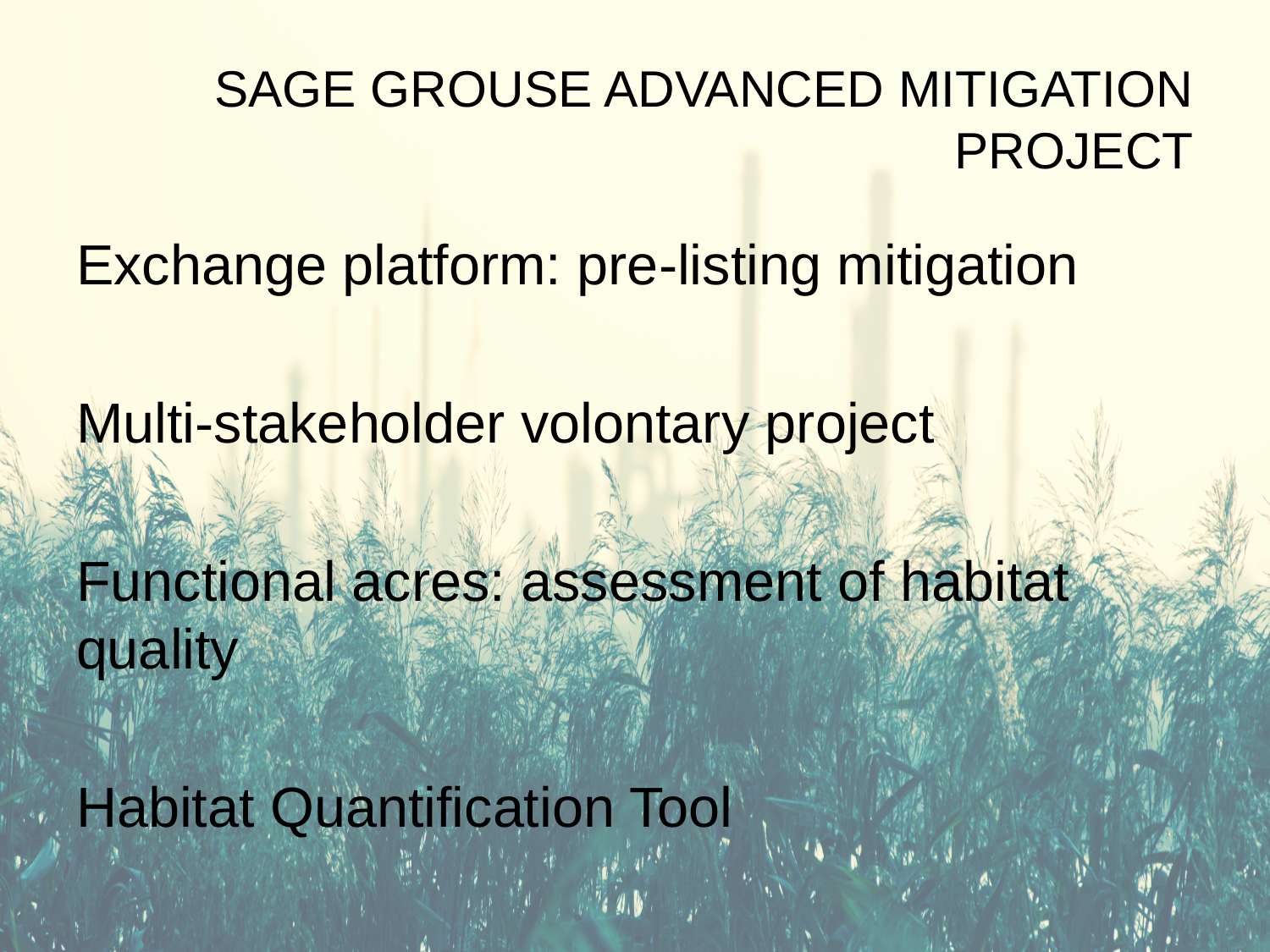

# SAGE GROUSE ADVANCED MITIGATION PROJECT
Exchange platform: pre-listing mitigation

Multi-stakeholder volontary project

Functional acres: assessment of habitat quality

Habitat Quantification Tool